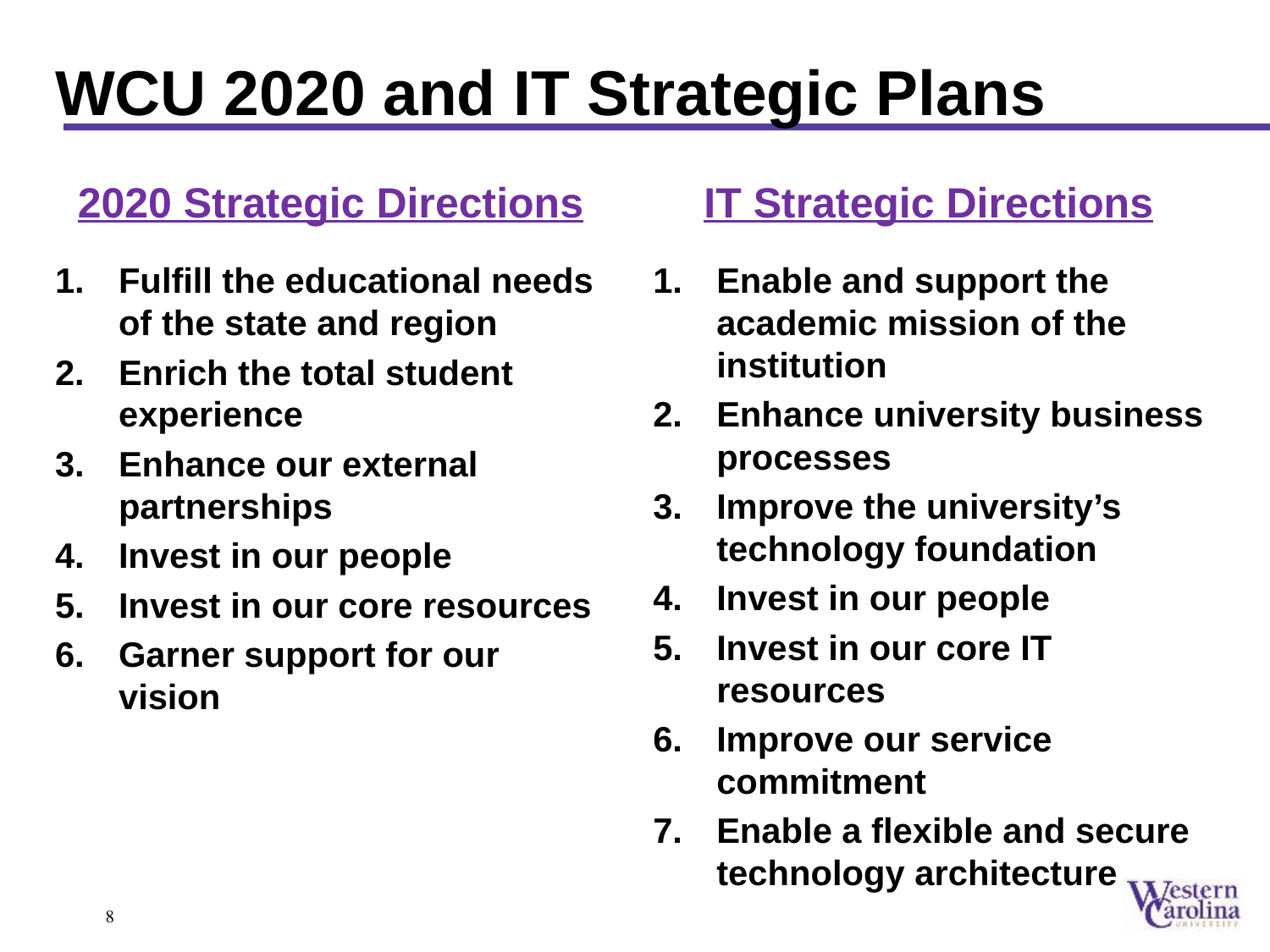

# WCU 2020 and IT Strategic Plans
2020 Strategic Directions

Fulfill the educational needs of the state and region
Enrich the total student experience
Enhance our external partnerships
Invest in our people
Invest in our core resources
Garner support for our vision
IT Strategic Directions

Enable and support the academic mission of the institution
Enhance university business processes
Improve the university’s technology foundation
Invest in our people
Invest in our core IT resources
Improve our service commitment
Enable a flexible and secure technology architecture
8